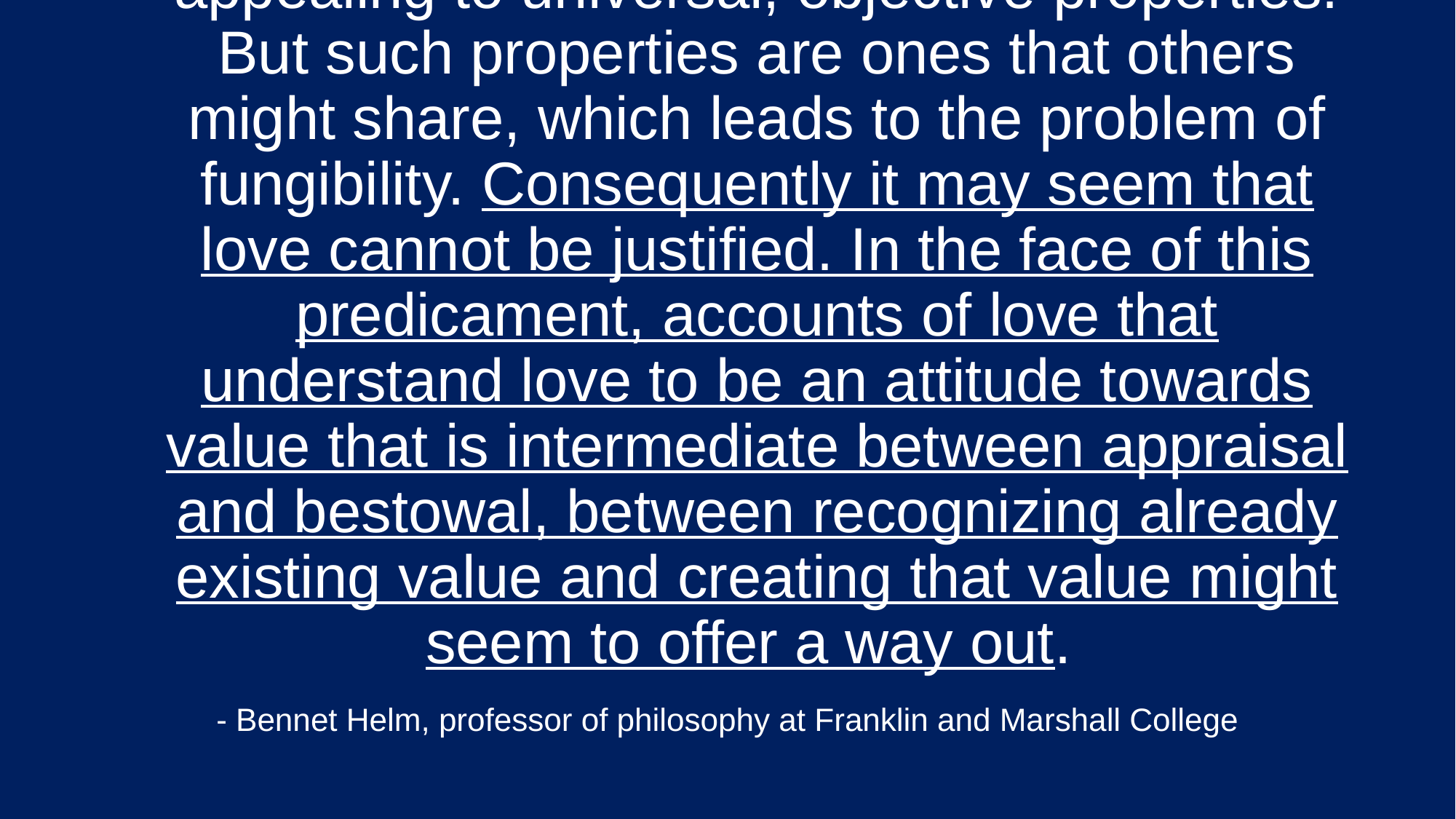

# “If we think that love can be justified, then it may seem that the appeal to particular historical facts about a loving relationship to justify that love is inadequate, for such idiosyncratic and subjective properties might explain but cannot justify love. Rather, it may seem, justification in general requires appealing to universal, objective properties. But such properties are ones that others might share, which leads to the problem of fungibility. Consequently it may seem that love cannot be justified. In the face of this predicament, accounts of love that understand love to be an attitude towards value that is intermediate between appraisal and bestowal, between recognizing already existing value and creating that value might seem to offer a way out.
- Bennet Helm, professor of philosophy at Franklin and Marshall College